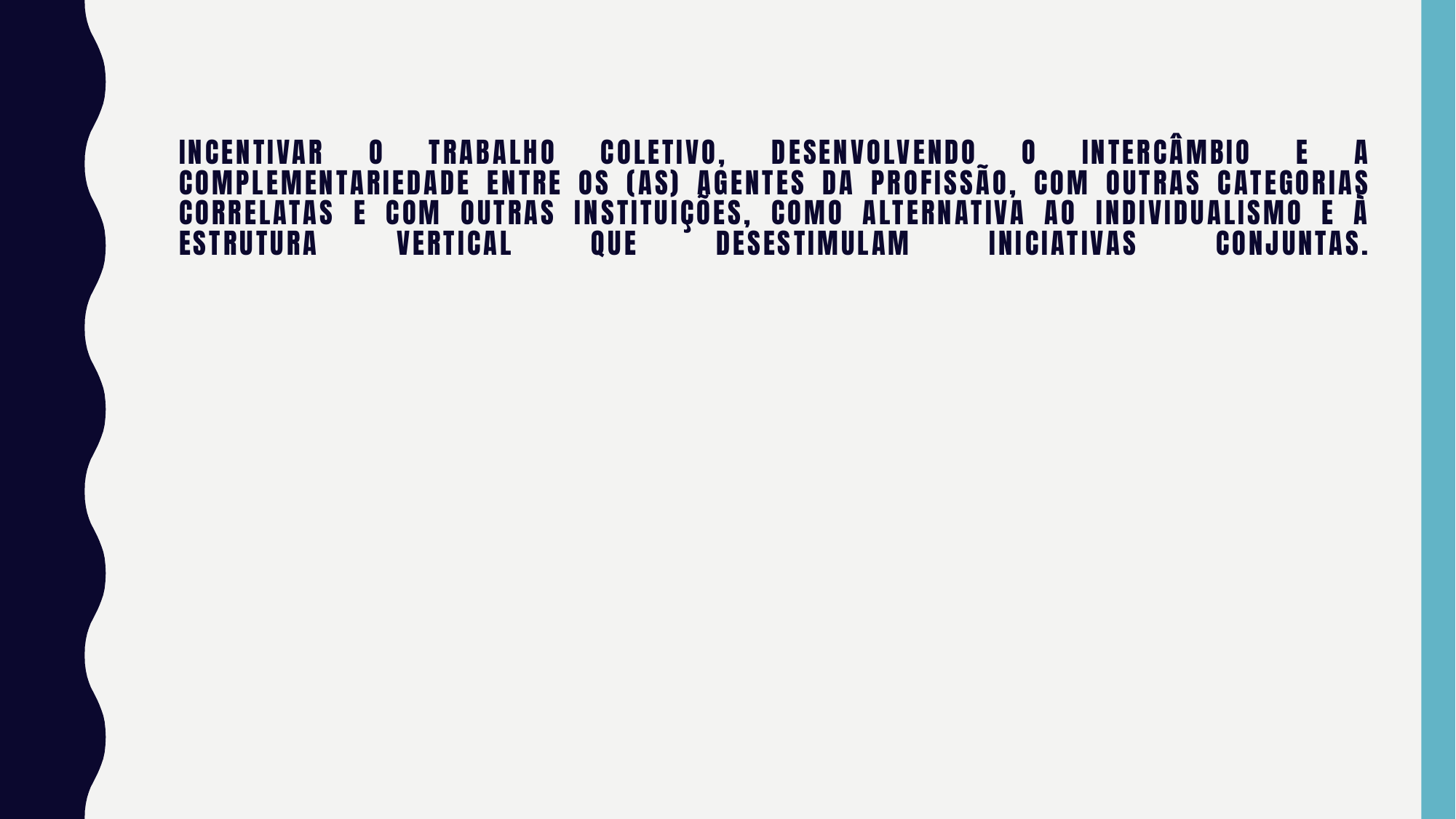

# Incentivar o trabalho coletivo, desenvolvendo o intercâmbio e a complementariedade entre os (as) agentes da profissão, com outras categorias correlatas e com outras instituições, como alternativa ao individualismo e à estrutura vertical que desestimulam iniciativas conjuntas.